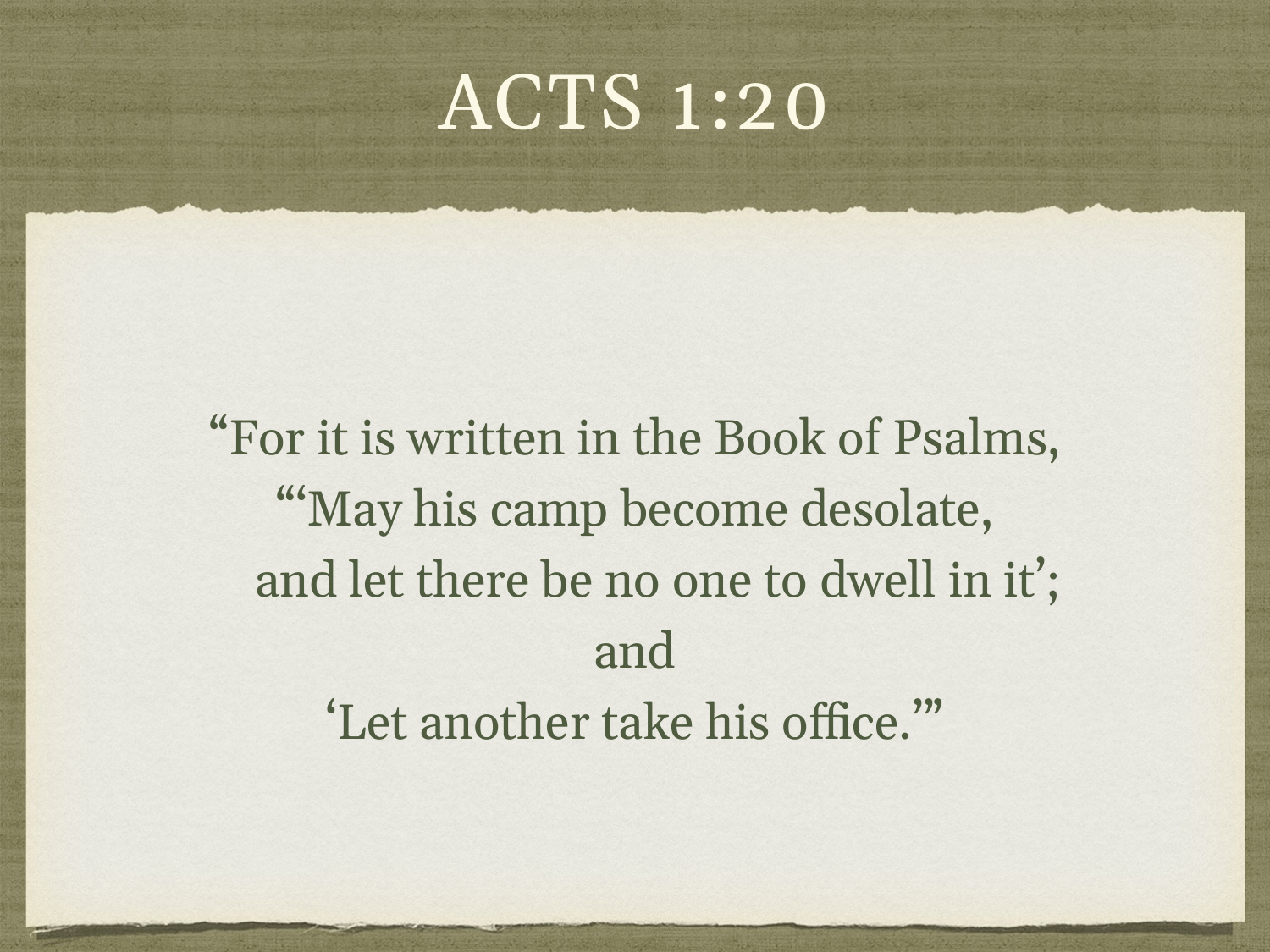

# acts 1:20
“For it is written in the Book of Psalms,
“‘May his camp become desolate,
    and let there be no one to dwell in it’;
and
‘Let another take his office.’”